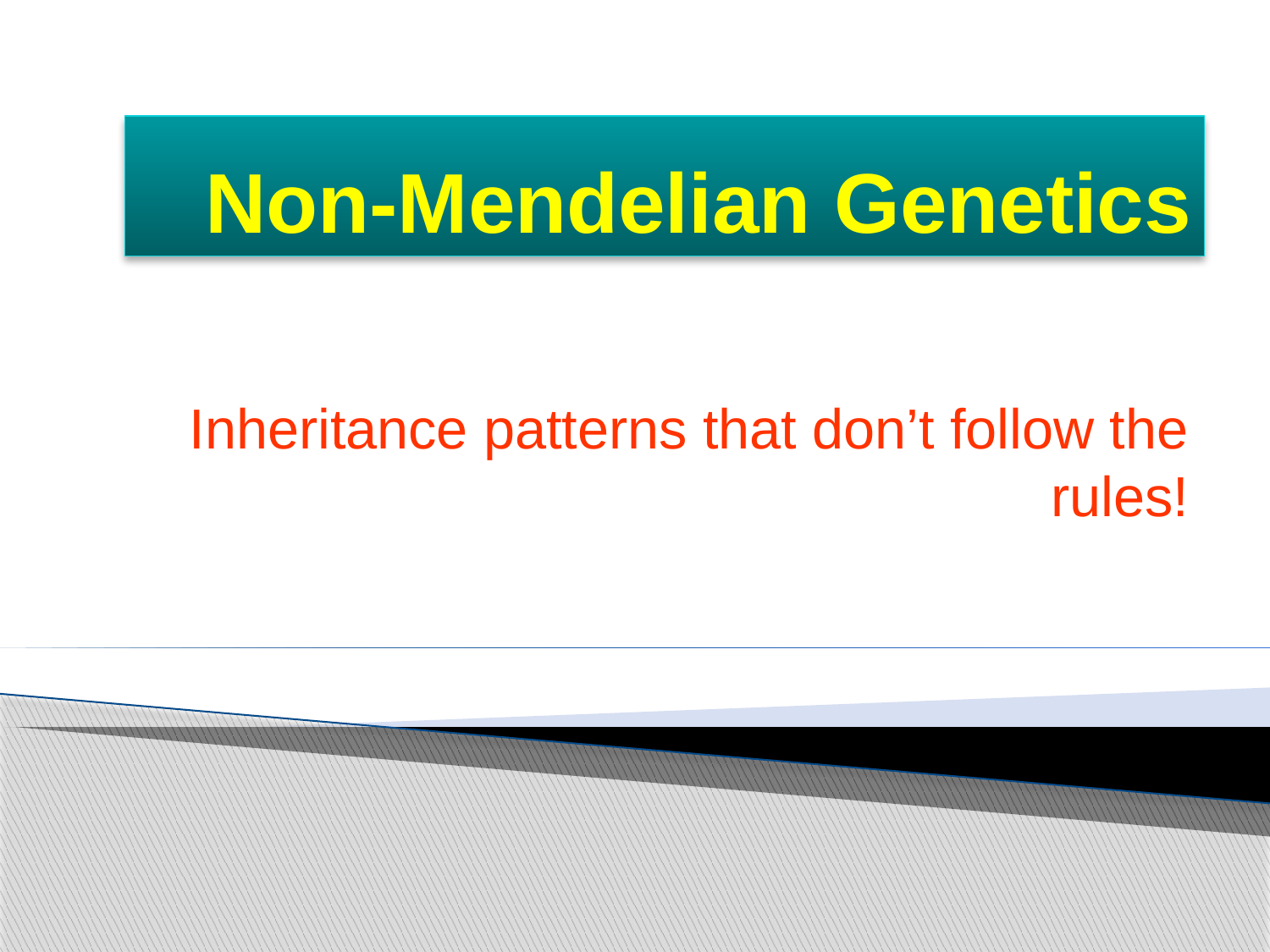

# Non-Mendelian Genetics
Inheritance patterns that don’t follow the rules!